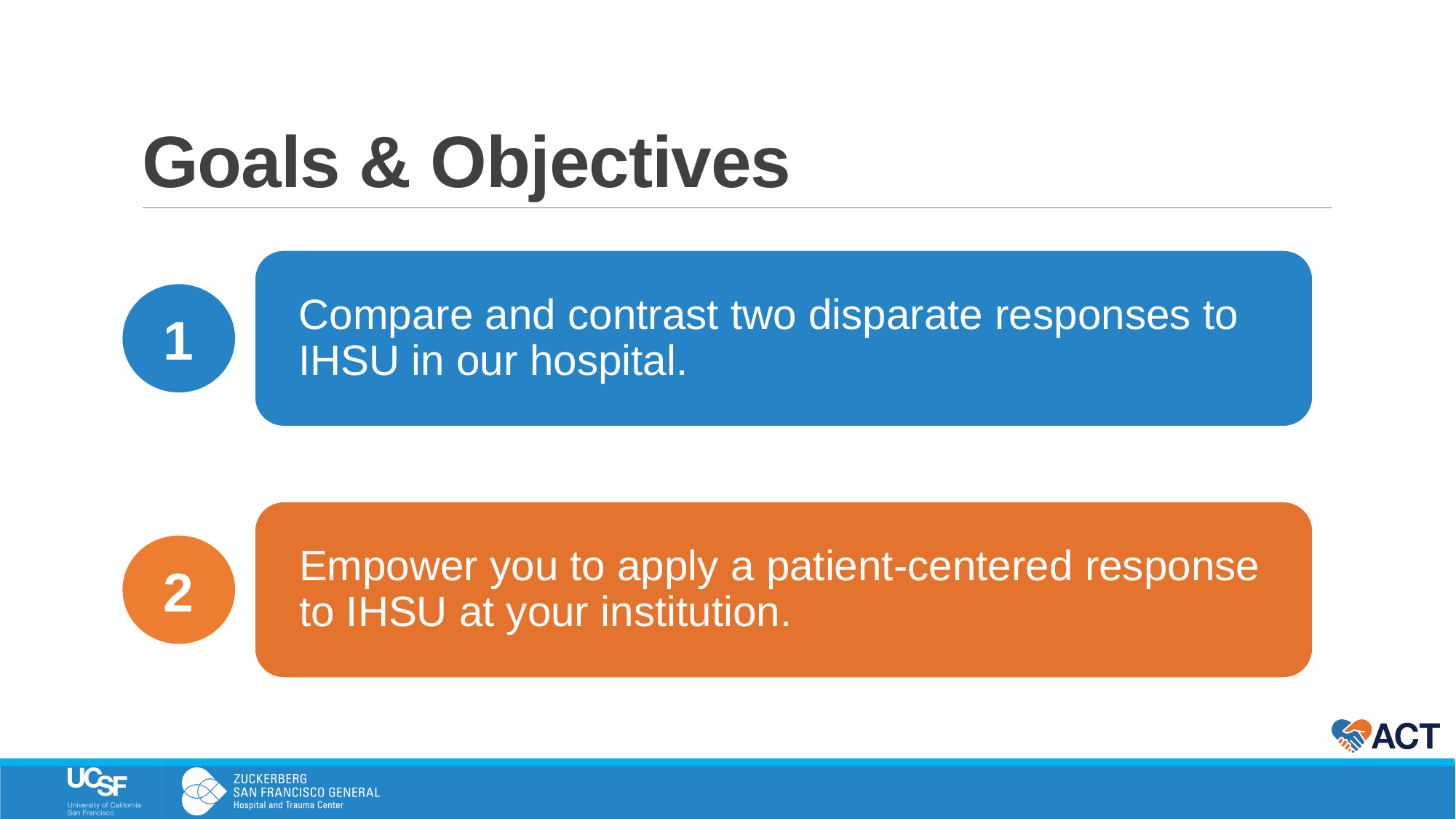

# Goals & Objectives

Compare and contrast two disparate responses to IHSU in our hospital.
1

Empower you to apply a patient-centered response to IHSU at your institution.
2